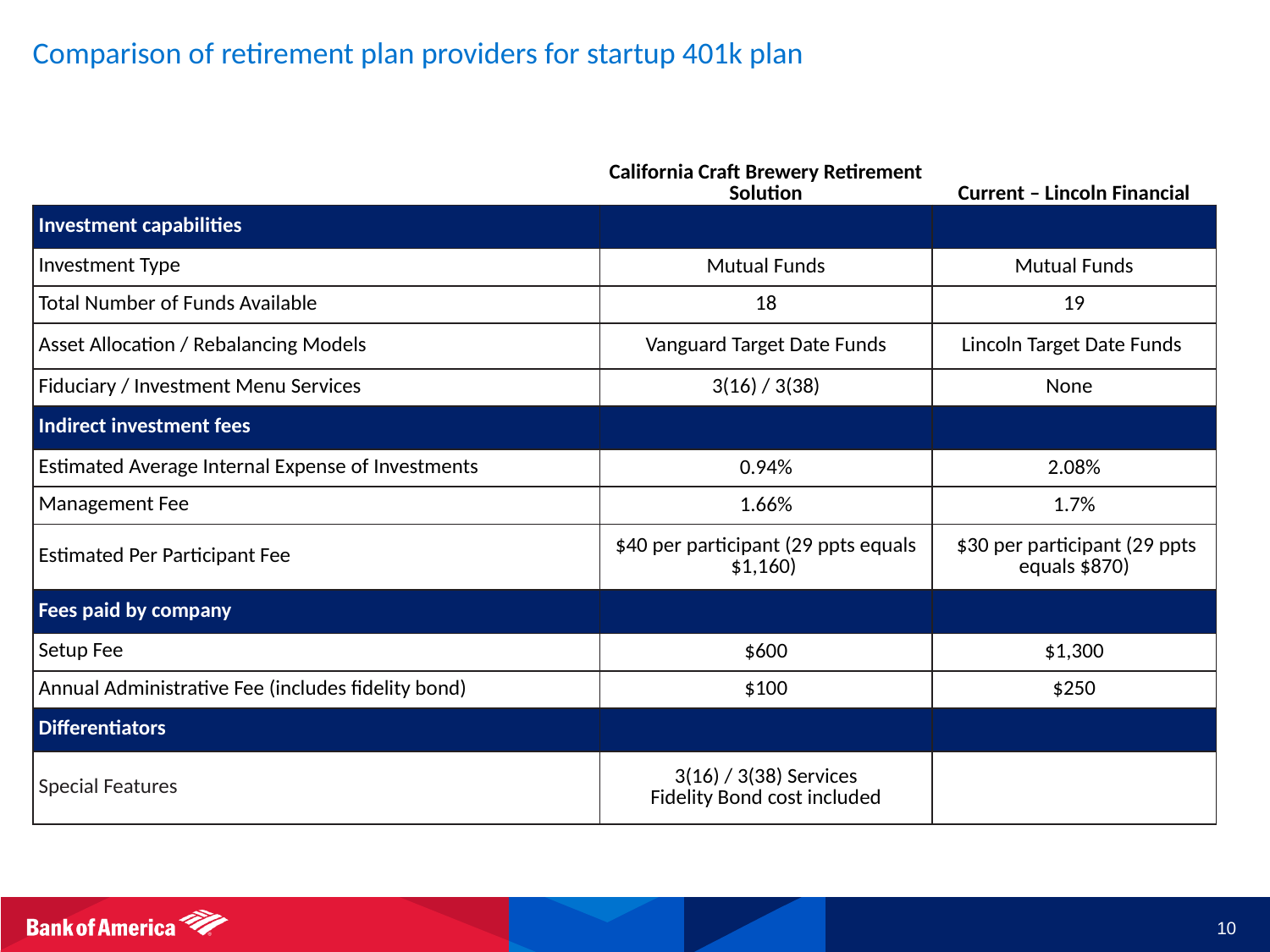

# Comparison of retirement plan providers for startup 401k plan
|  | California Craft Brewery Retirement Solution | Current – Lincoln Financial |
| --- | --- | --- |
| Investment capabilities |  |  |
| Investment Type | Mutual Funds | Mutual Funds |
| Total Number of Funds Available | 18 | 19 |
| Asset Allocation / Rebalancing Models | Vanguard Target Date Funds | Lincoln Target Date Funds |
| Fiduciary / Investment Menu Services | 3(16) / 3(38) | None |
| Indirect investment fees |  |  |
| Estimated Average Internal Expense of Investments | 0.94% | 2.08% |
| Management Fee | 1.66% | 1.7% |
| Estimated Per Participant Fee | $40 per participant (29 ppts equals $1,160) | $30 per participant (29 ppts equals $870) |
| Fees paid by company |  |  |
| Setup Fee | $600 | $1,300 |
| Annual Administrative Fee (includes fidelity bond) | $100 | $250 |
| Differentiators |  |  |
| Special Features | 3(16) / 3(38) Services Fidelity Bond cost included |  |
10